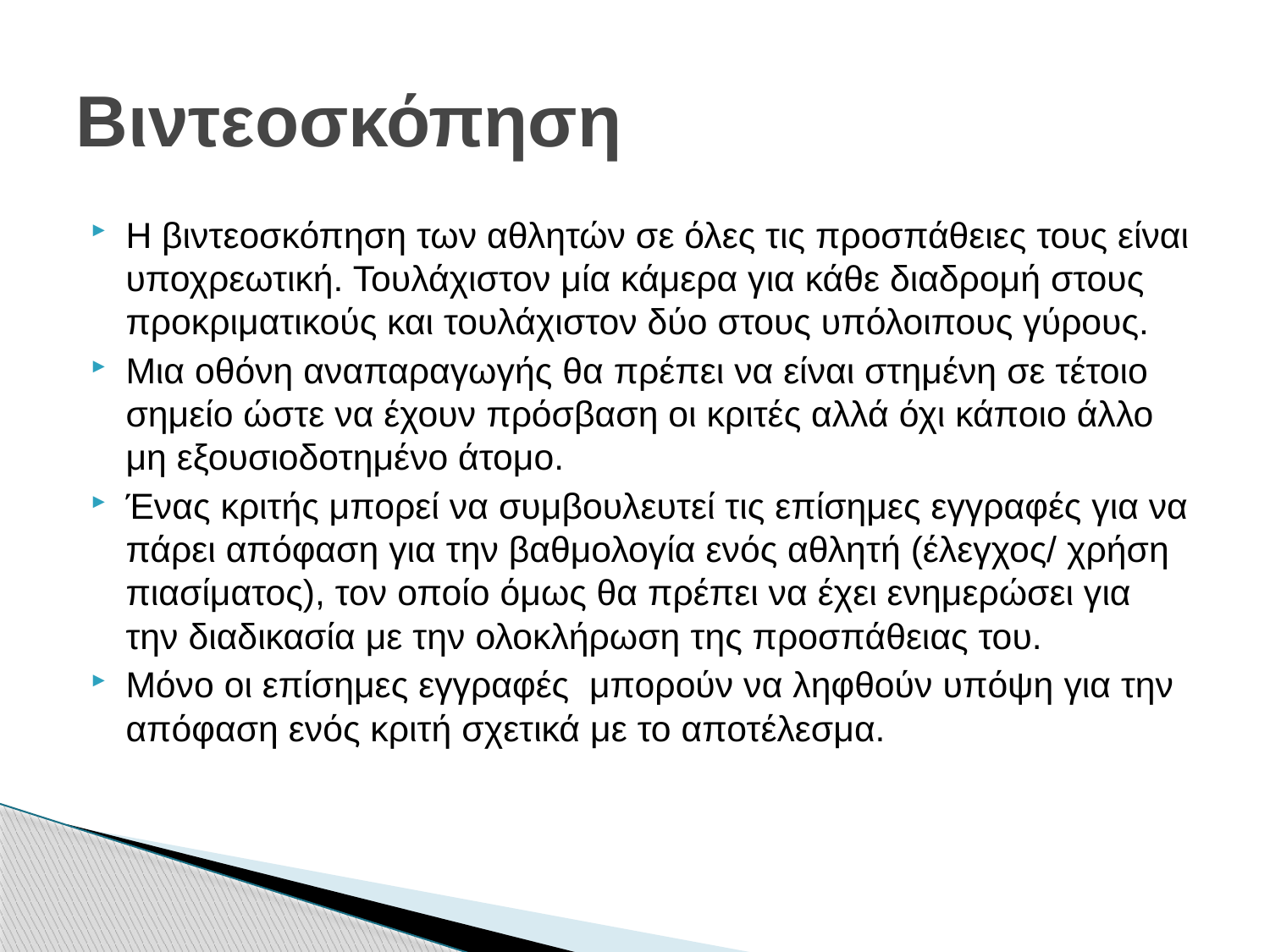

# Βιντεοσκόπηση
Η βιντεοσκόπηση των αθλητών σε όλες τις προσπάθειες τους είναι υποχρεωτική. Τουλάχιστον μία κάμερα για κάθε διαδρομή στους προκριματικούς και τουλάχιστον δύο στους υπόλοιπους γύρους.
Μια οθόνη αναπαραγωγής θα πρέπει να είναι στημένη σε τέτοιο σημείο ώστε να έχουν πρόσβαση οι κριτές αλλά όχι κάποιο άλλο μη εξουσιοδοτημένο άτομο.
Ένας κριτής μπορεί να συμβουλευτεί τις επίσημες εγγραφές για να πάρει απόφαση για την βαθμολογία ενός αθλητή (έλεγχος/ χρήση πιασίματος), τον οποίο όμως θα πρέπει να έχει ενημερώσει για την διαδικασία με την ολοκλήρωση της προσπάθειας του.
Μόνο οι επίσημες εγγραφές  μπορούν να ληφθούν υπόψη για την απόφαση ενός κριτή σχετικά με το αποτέλεσμα.